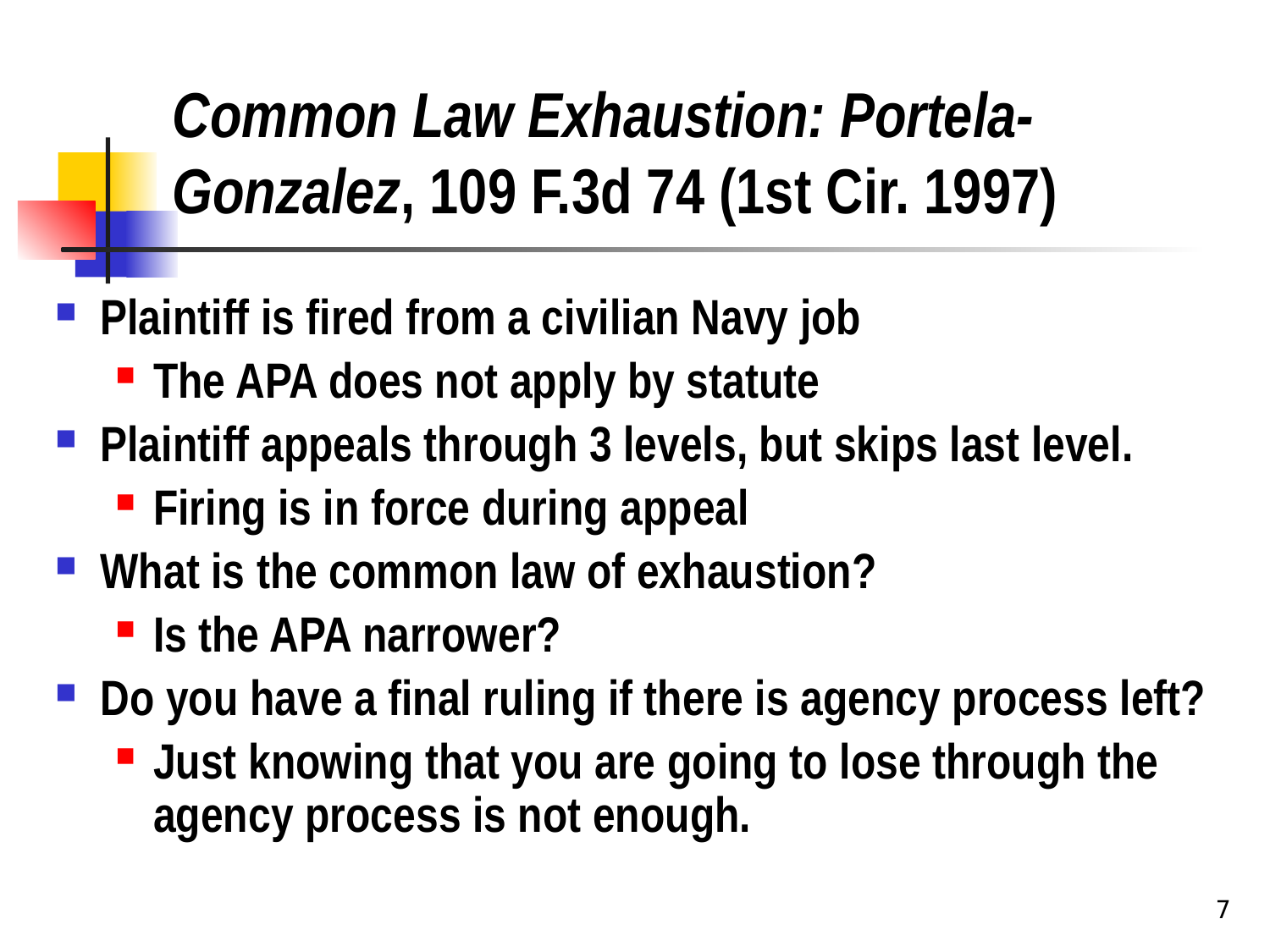

# Common Law Exhaustion: Portela-Gonzalez, 109 F.3d 74 (1st Cir. 1997)
Plaintiff is fired from a civilian Navy job
The APA does not apply by statute
Plaintiff appeals through 3 levels, but skips last level.
Firing is in force during appeal
What is the common law of exhaustion?
Is the APA narrower?
Do you have a final ruling if there is agency process left?
Just knowing that you are going to lose through the agency process is not enough.
7